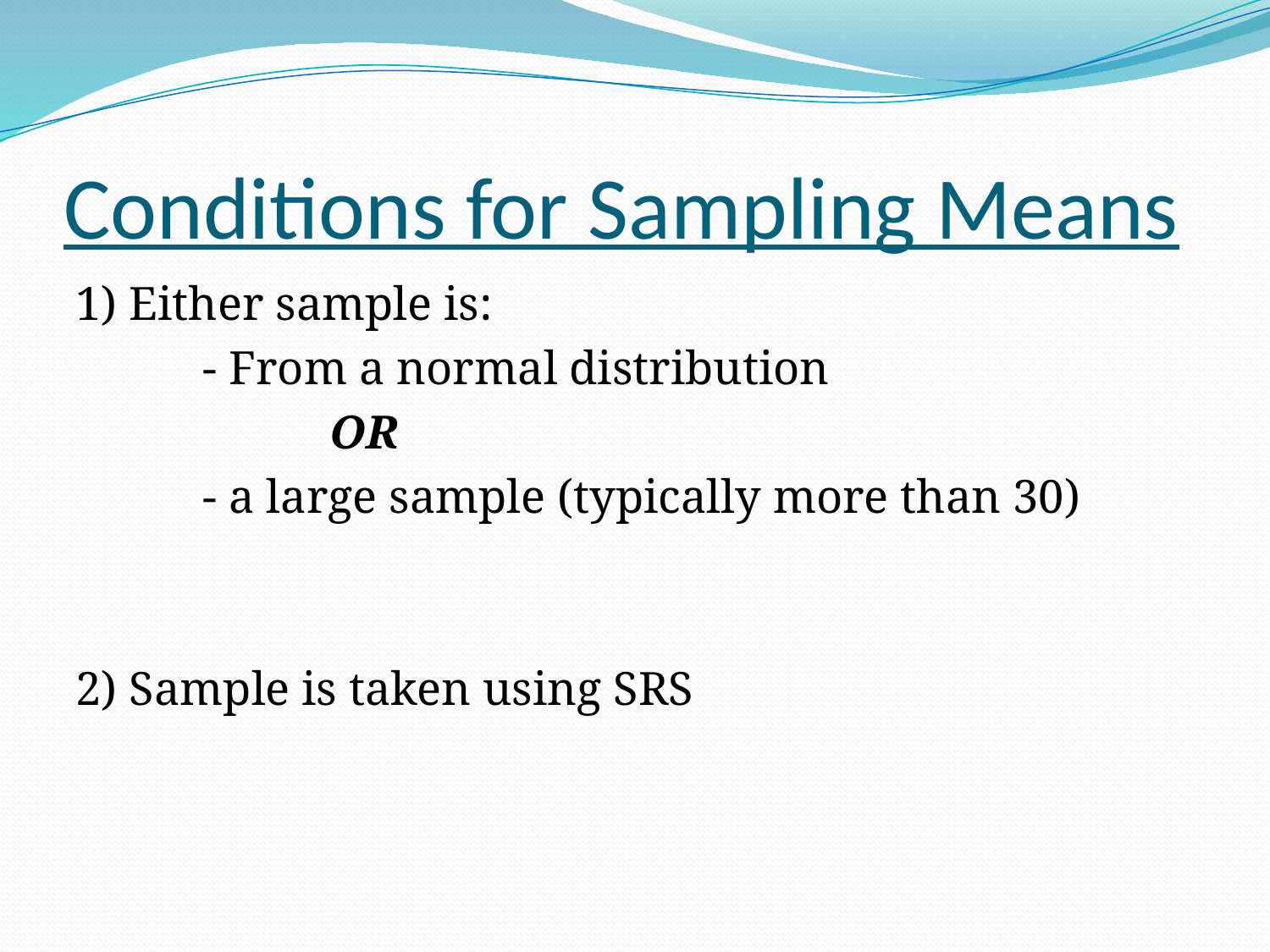

# Conditions for Sampling Means
1) Either sample is:
	- From a normal distribution
		OR
	- a large sample (typically more than 30)

2) Sample is taken using SRS